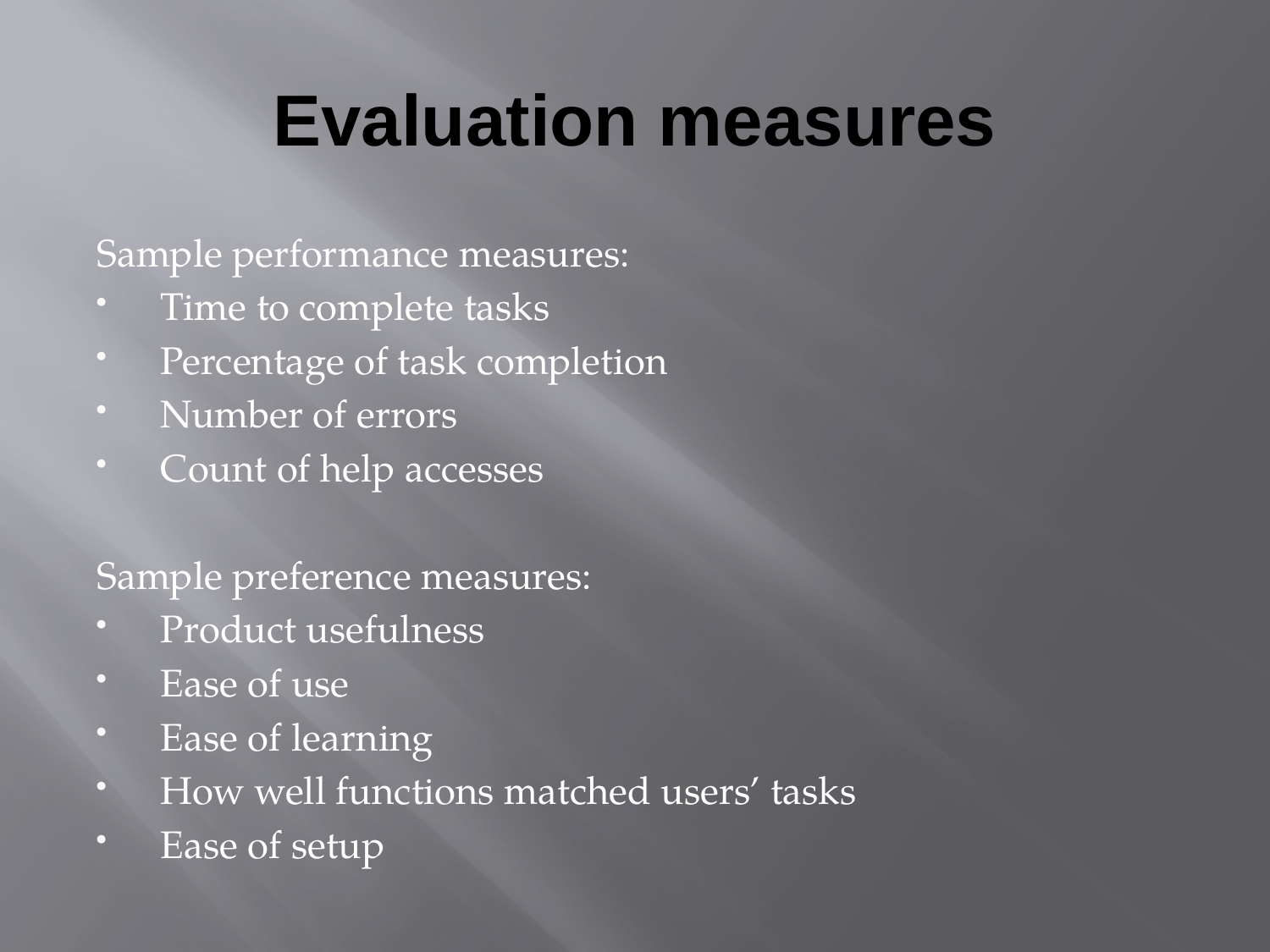

# Evaluation measures
Sample performance measures:
Time to complete tasks
Percentage of task completion
Number of errors
Count of help accesses

Sample preference measures:
Product usefulness
Ease of use
Ease of learning
How well functions matched users’ tasks
Ease of setup